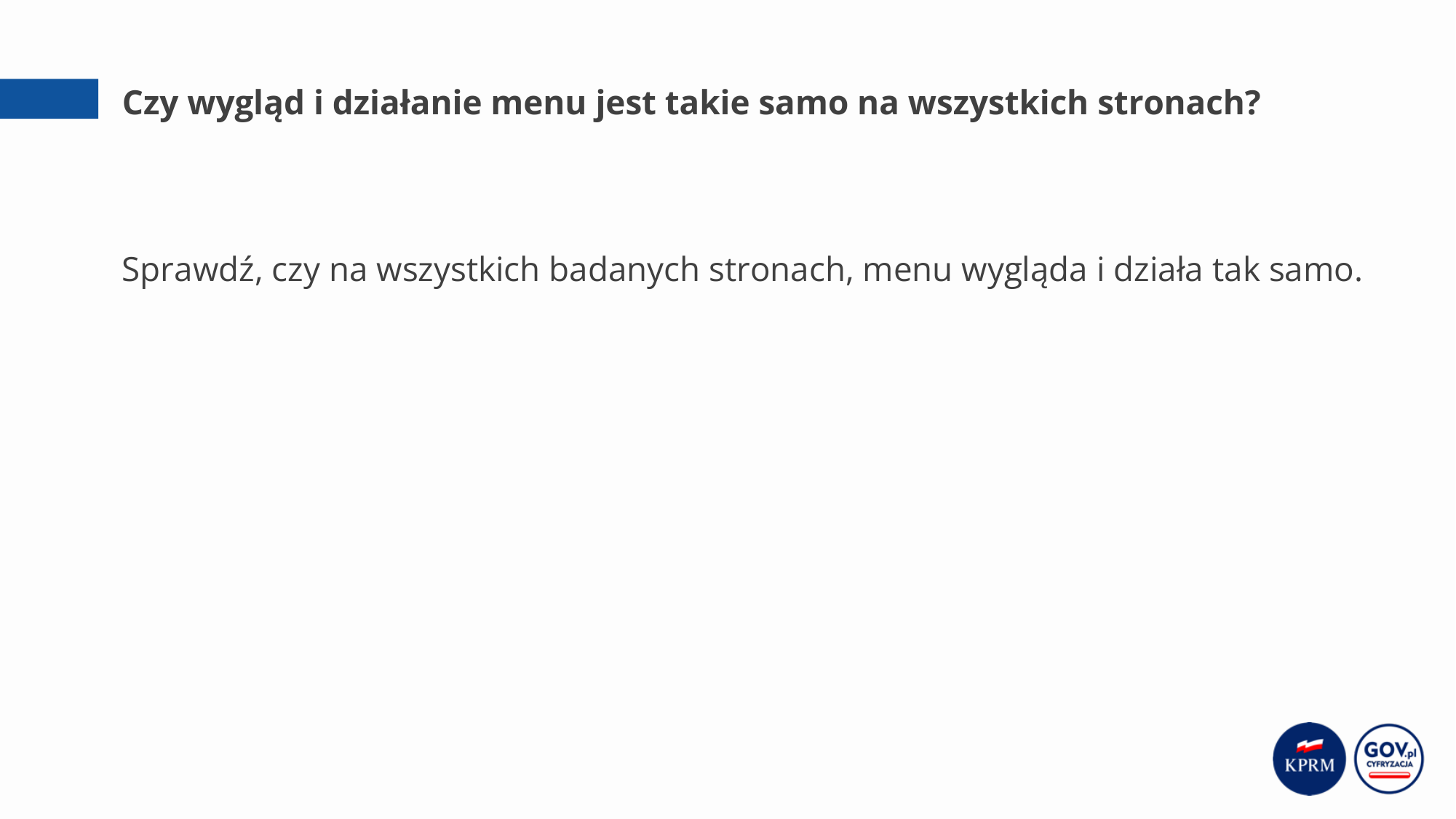

# Czy wygląd i działanie menu jest takie samo na wszystkich stronach?
Sprawdź, czy na wszystkich badanych stronach, menu wygląda i działa tak samo.